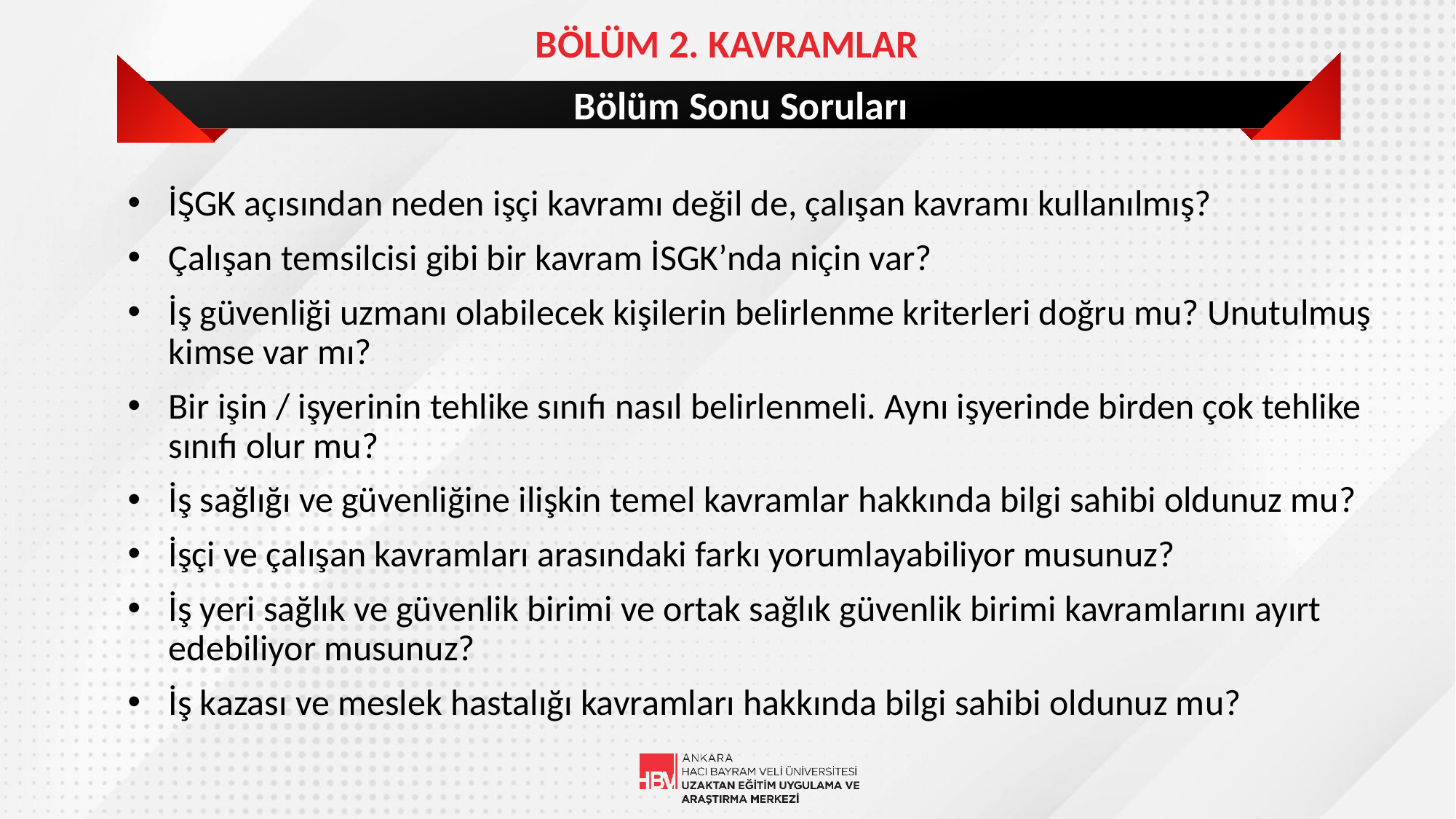

BÖLÜM 2. KAVRAMLAR
# Bölüm Sonu Soruları
İŞGK açısından neden işçi kavramı değil de, çalışan kavramı kullanılmış?
Çalışan temsilcisi gibi bir kavram İSGK’nda niçin var?
İş güvenliği uzmanı olabilecek kişilerin belirlenme kriterleri doğru mu? Unutulmuş kimse var mı?
Bir işin / işyerinin tehlike sınıfı nasıl belirlenmeli. Aynı işyerinde birden çok tehlike sınıfı olur mu?
İş sağlığı ve güvenliğine ilişkin temel kavramlar hakkında bilgi sahibi oldunuz mu?
İşçi ve çalışan kavramları arasındaki farkı yorumlayabiliyor musunuz?
İş yeri sağlık ve güvenlik birimi ve ortak sağlık güvenlik birimi kavramlarını ayırt edebiliyor musunuz?
İş kazası ve meslek hastalığı kavramları hakkında bilgi sahibi oldunuz mu?